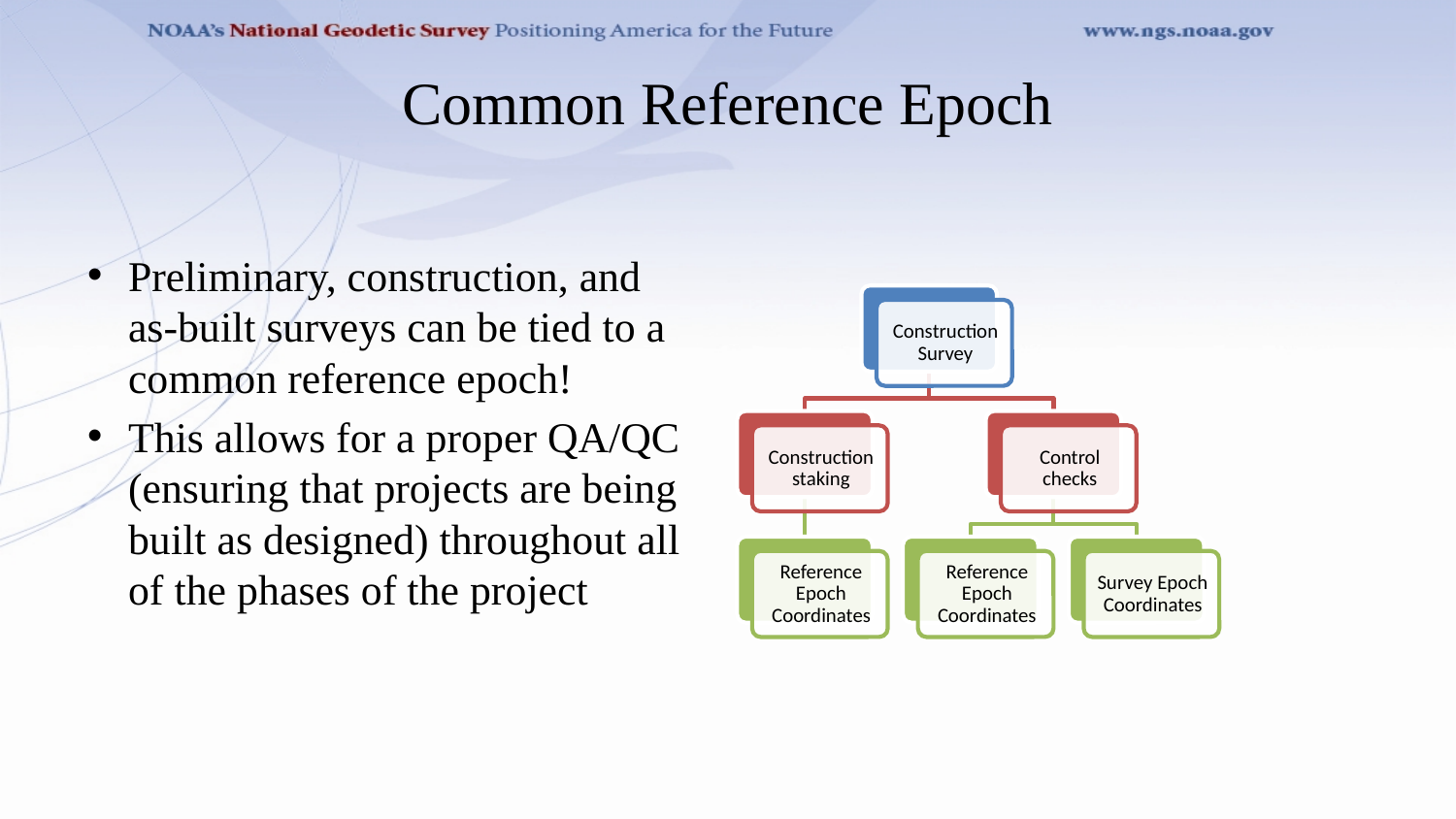

# Common Reference Epoch
Construction Survey
Construction staking
Reference Epoch Coordinates
Control checks
Reference Epoch Coordinates
Survey Epoch Coordinates
Preliminary, construction, and as-built surveys can be tied to a common reference epoch!
This allows for a proper QA/QC (ensuring that projects are being built as designed) throughout all of the phases of the project